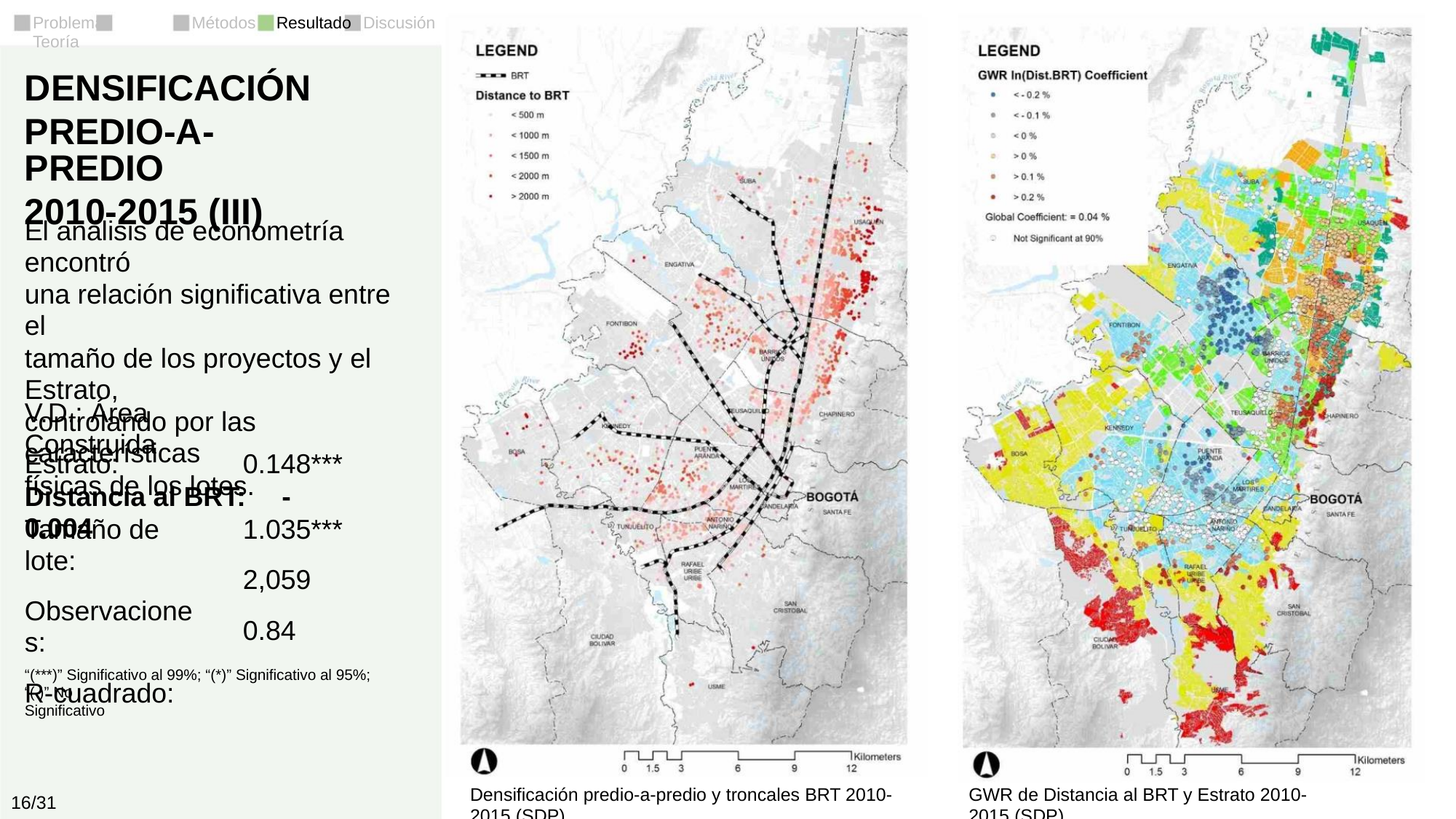

Discusión
Problema Teoría
Métodos
Resultado
DENSIFICACIÓN
PREDIO-A-PREDIO
2010-2015 (III)
El análisis de econometría encontró
una relación significativa entre el
tamaño de los proyectos y el Estrato,
controlando por las características
físicas de los lotes.
V.D.: Área Construida
Estrato:
0.148***
Distancia al BRT: - 0.004
Tamaño de lote:
Observaciones:
R-cuadrado:
1.035***
2,059
0.84
“(***)” Significativo al 99%; “(*)” Significativo al 95%; “( )” No
Significativo
Densificación predio-a-predio y troncales BRT 2010-2015 (SDP)
GWR de Distancia al BRT y Estrato 2010-2015 (SDP)
16/31